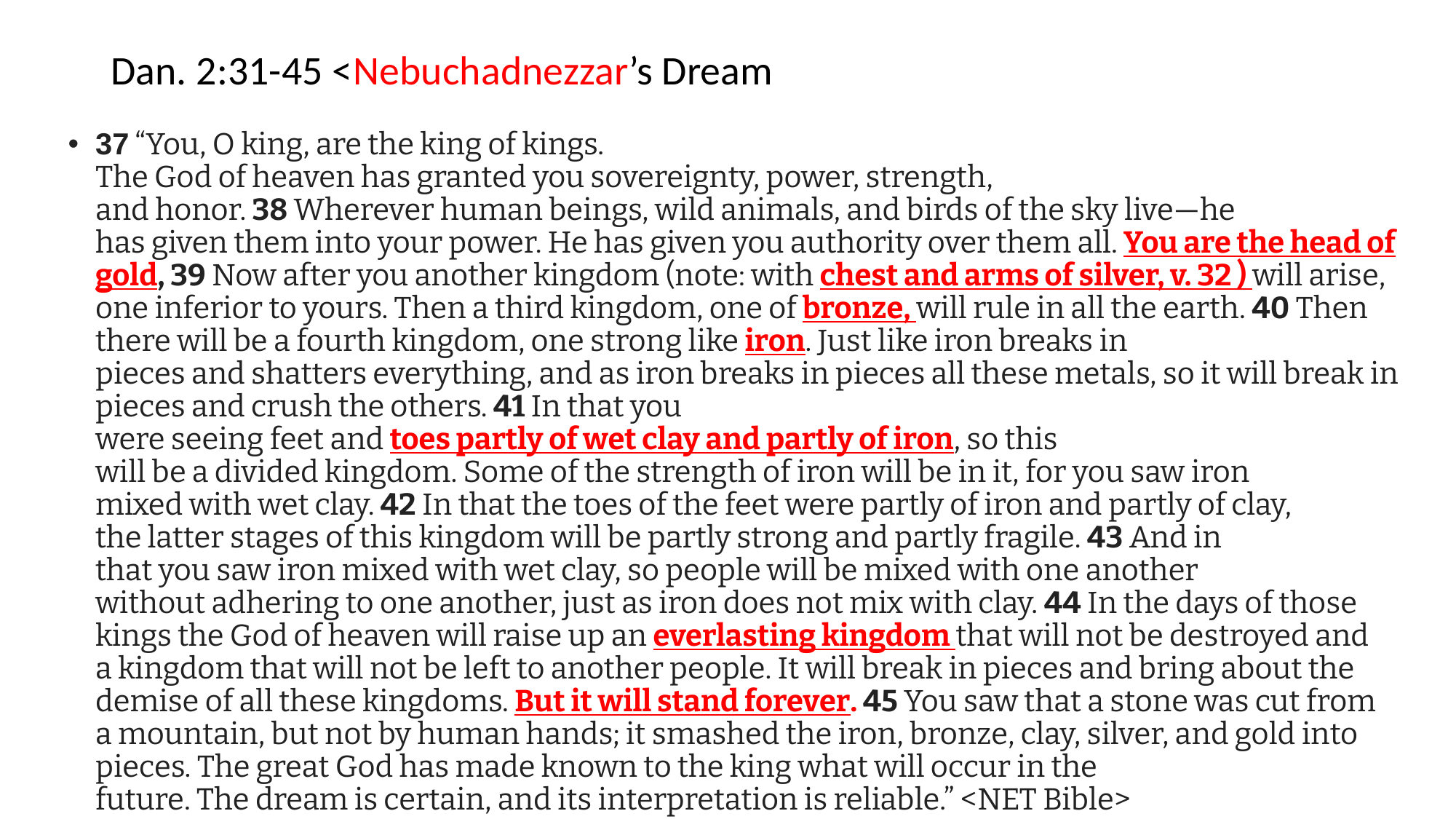

# Dan. 2:31-45 <Nebuchadnezzar’s Dream
37 “You, O king, are the king of kings. The God of heaven has granted you sovereignty, power, strength, and honor. 38 Wherever human beings, wild animals, and birds of the sky live—he has given them into your power. He has given you authority over them all. You are the head of gold, 39 Now after you another kingdom (note: with chest and arms of silver, v. 32 ) will arise, one inferior to yours. Then a third kingdom, one of bronze, will rule in all the earth. 40 Then there will be a fourth kingdom, one strong like iron. Just like iron breaks in pieces and shatters everything, and as iron breaks in pieces all these metals, so it will break in pieces and crush the others. 41 In that you were seeing feet and toes partly of wet clay and partly of iron, so this will be a divided kingdom. Some of the strength of iron will be in it, for you saw iron mixed with wet clay. 42 In that the toes of the feet were partly of iron and partly of clay, the latter stages of this kingdom will be partly strong and partly fragile. 43 And in that you saw iron mixed with wet clay, so people will be mixed with one another without adhering to one another, just as iron does not mix with clay. 44 In the days of those kings the God of heaven will raise up an everlasting kingdom that will not be destroyed and a kingdom that will not be left to another people. It will break in pieces and bring about the demise of all these kingdoms. But it will stand forever. 45 You saw that a stone was cut from a mountain, but not by human hands; it smashed the iron, bronze, clay, silver, and gold into pieces. The great God has made known to the king what will occur in the future. The dream is certain, and its interpretation is reliable.” <NET Bible>